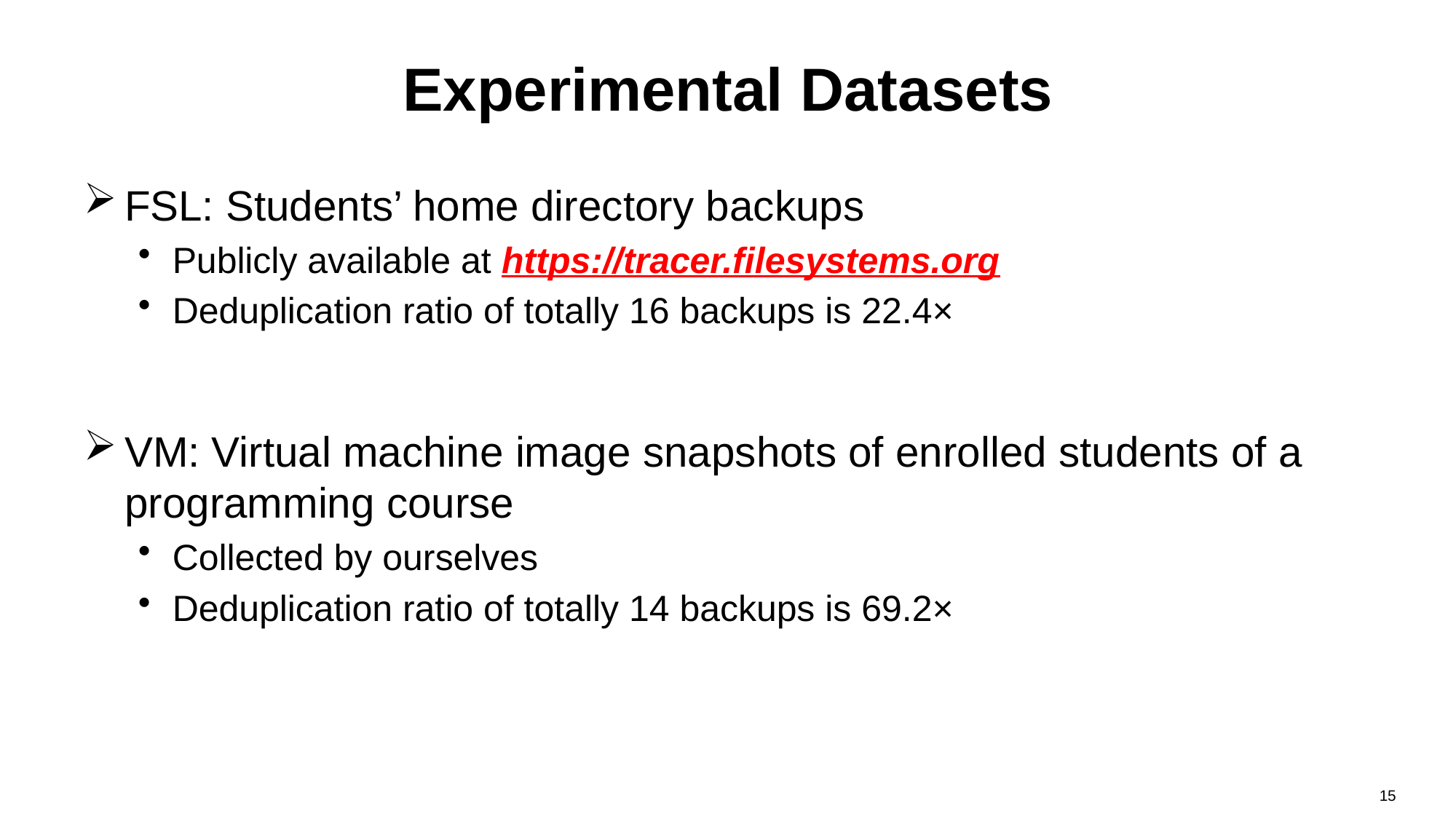

# Experimental Datasets
FSL: Students’ home directory backups
Publicly available at https://tracer.filesystems.org
Deduplication ratio of totally 16 backups is 22.4×

VM: Virtual machine image snapshots of enrolled students of a programming course
Collected by ourselves
Deduplication ratio of totally 14 backups is 69.2×

15